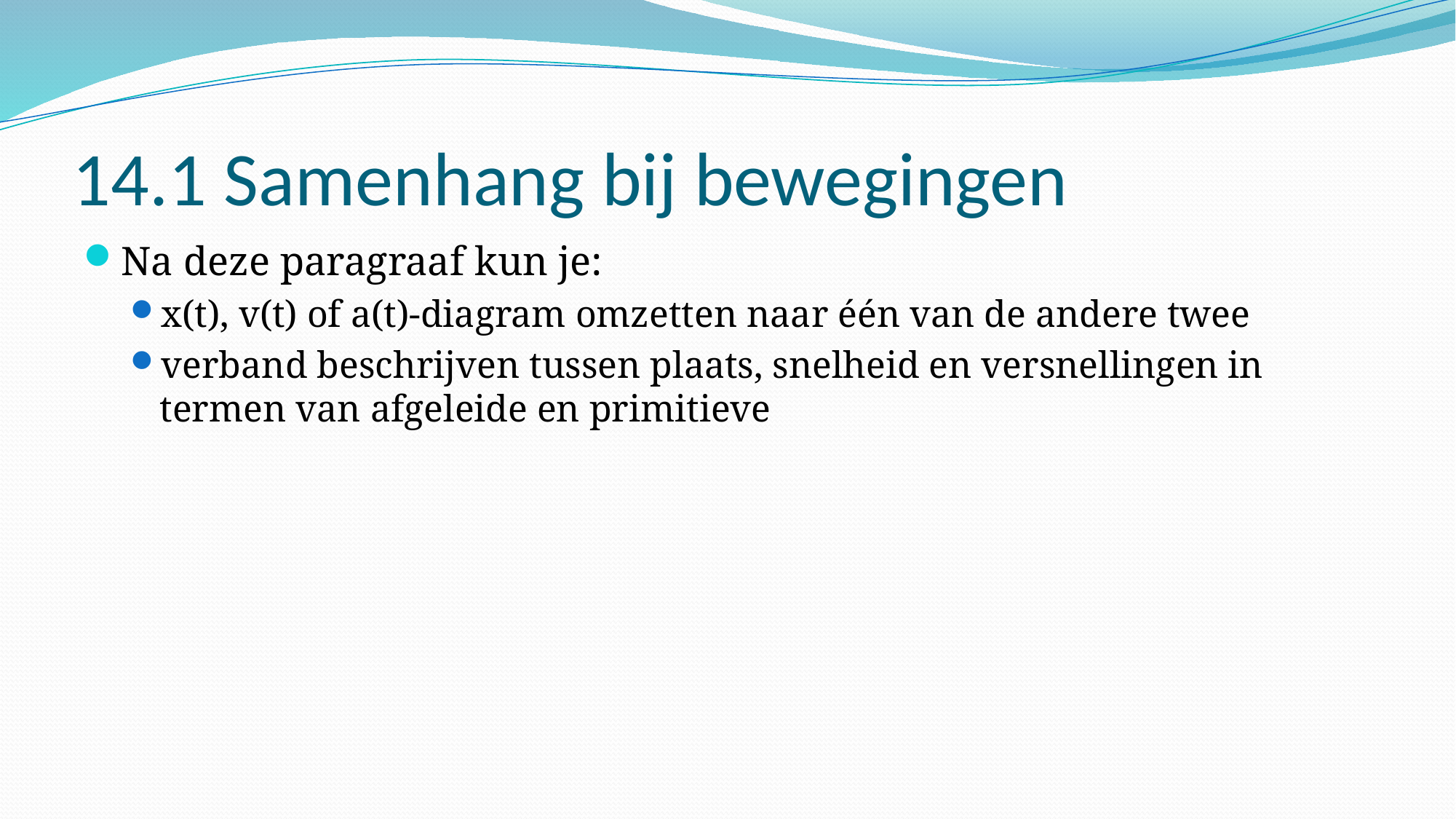

# 14.1 Samenhang bij bewegingen
Na deze paragraaf kun je:
x(t), v(t) of a(t)-diagram omzetten naar één van de andere twee
verband beschrijven tussen plaats, snelheid en versnellingen in termen van afgeleide en primitieve